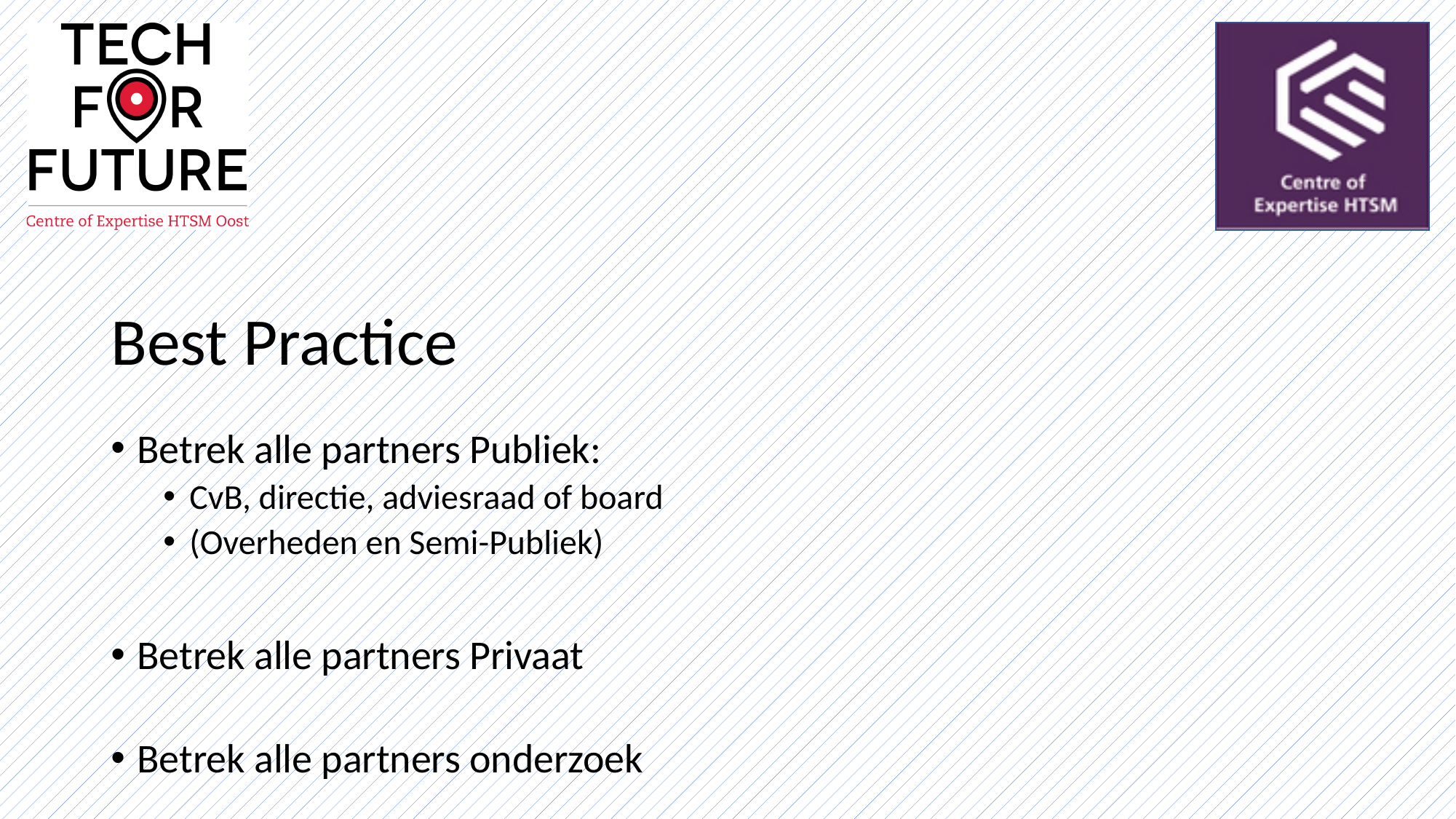

# Best Practice
Betrek alle partners Publiek:
CvB, directie, adviesraad of board
(Overheden en Semi-Publiek)

Betrek alle partners Privaat

Betrek alle partners onderzoek